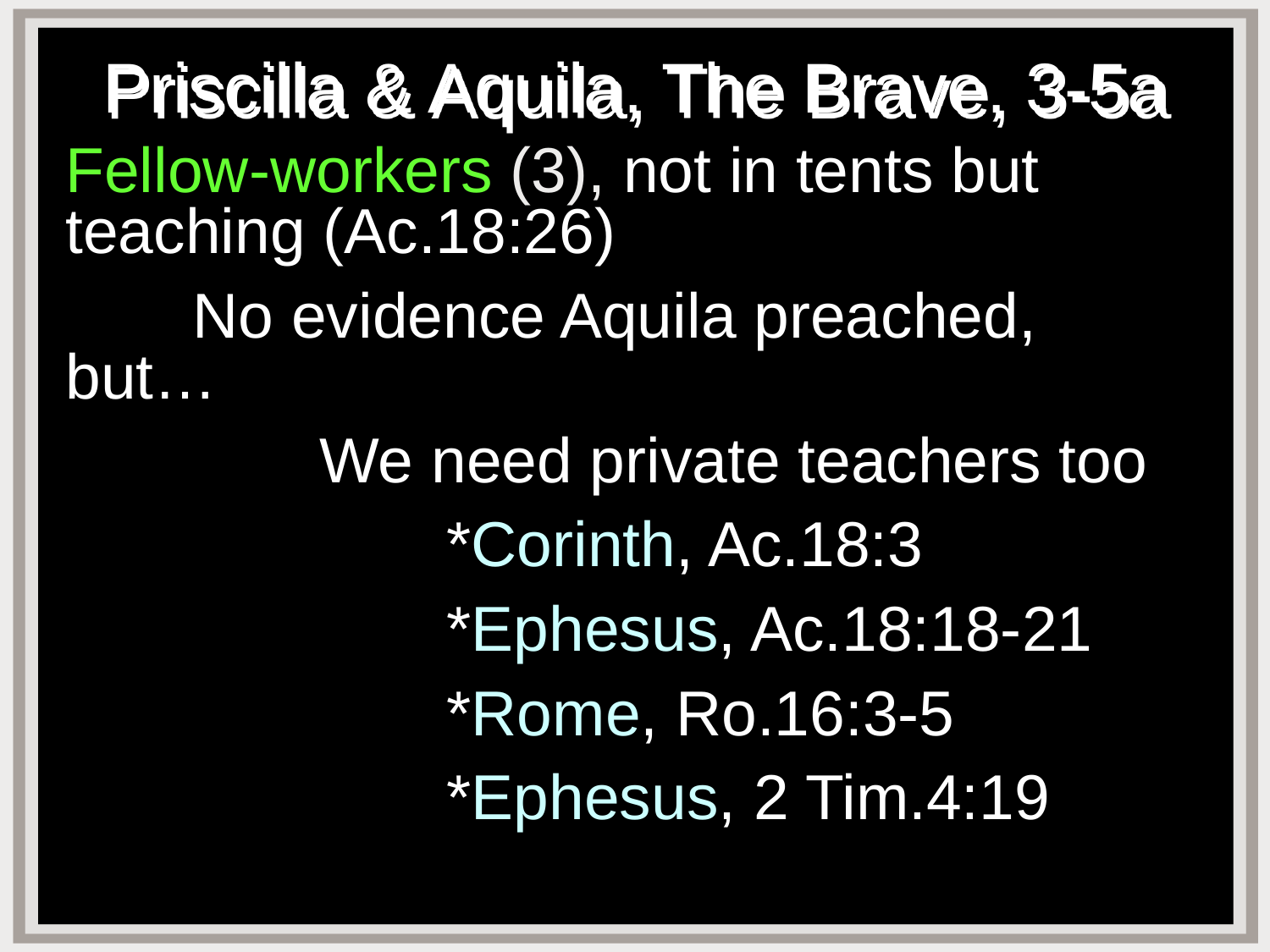

# Priscilla & Aquila, The Brave, 3-5a
Fellow-workers (3), not in tents but teaching (Ac.18:26)
	No evidence Aquila preached, but…
		We need private teachers too
			*Corinth, Ac.18:3
			*Ephesus, Ac.18:18-21
			*Rome, Ro.16:3-5
			*Ephesus, 2 Tim.4:19